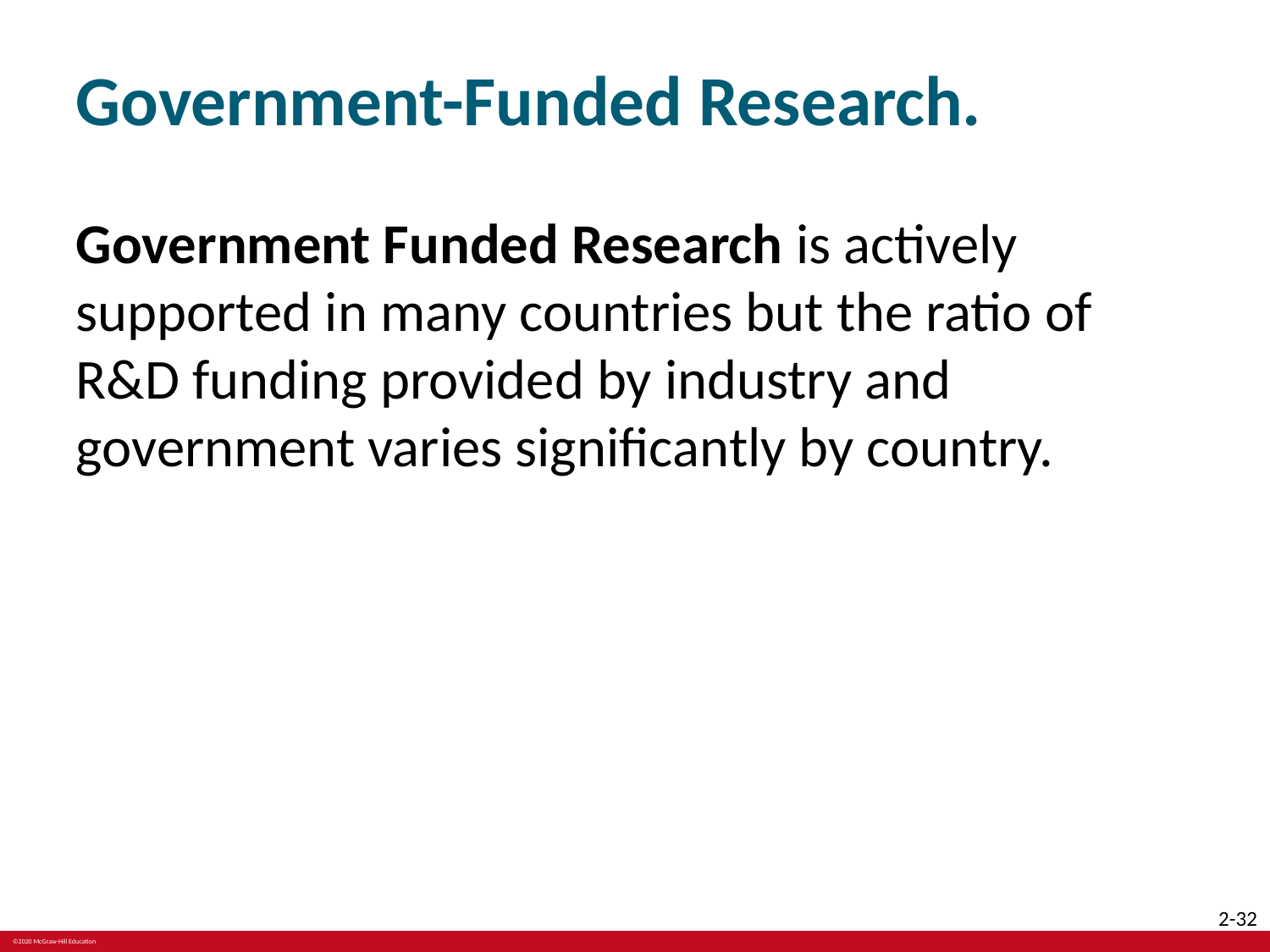

# Government-Funded Research.
Government Funded Research is actively supported in many countries but the ratio of R&D funding provided by industry and government varies significantly by country.